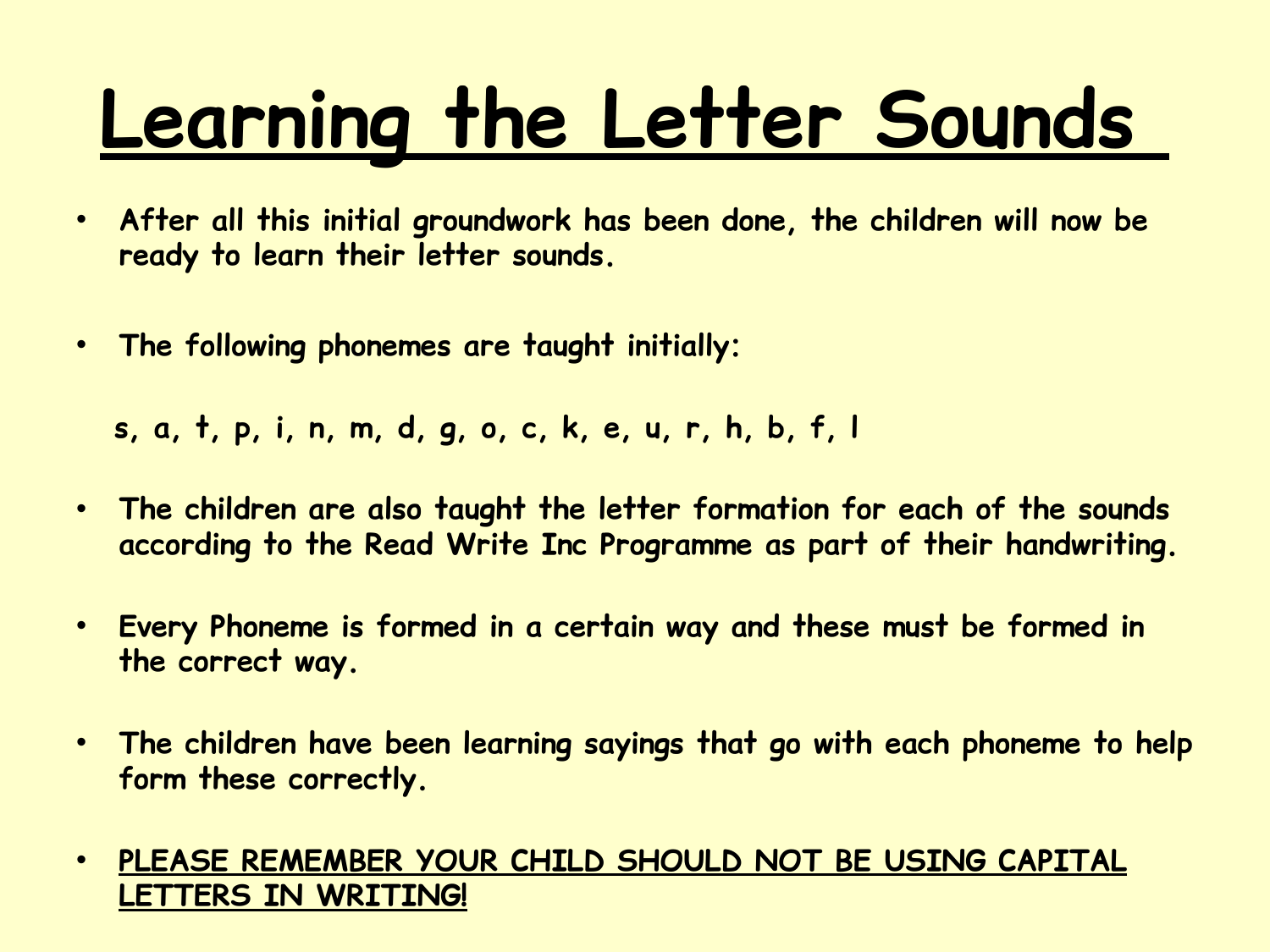

# Learning the Letter Sounds
After all this initial groundwork has been done, the children will now be ready to learn their letter sounds.

The following phonemes are taught initially:

   s, a, t, p, i, n, m, d, g, o, c, k, e, u, r, h, b, f, l

The children are also taught the letter formation for each of the sounds according to the Read Write Inc Programme as part of their handwriting.

Every Phoneme is formed in a certain way and these must be formed in the correct way.

The children have been learning sayings that go with each phoneme to help form these correctly.

PLEASE REMEMBER YOUR CHILD SHOULD NOT BE USING CAPITAL LETTERS IN WRITING!